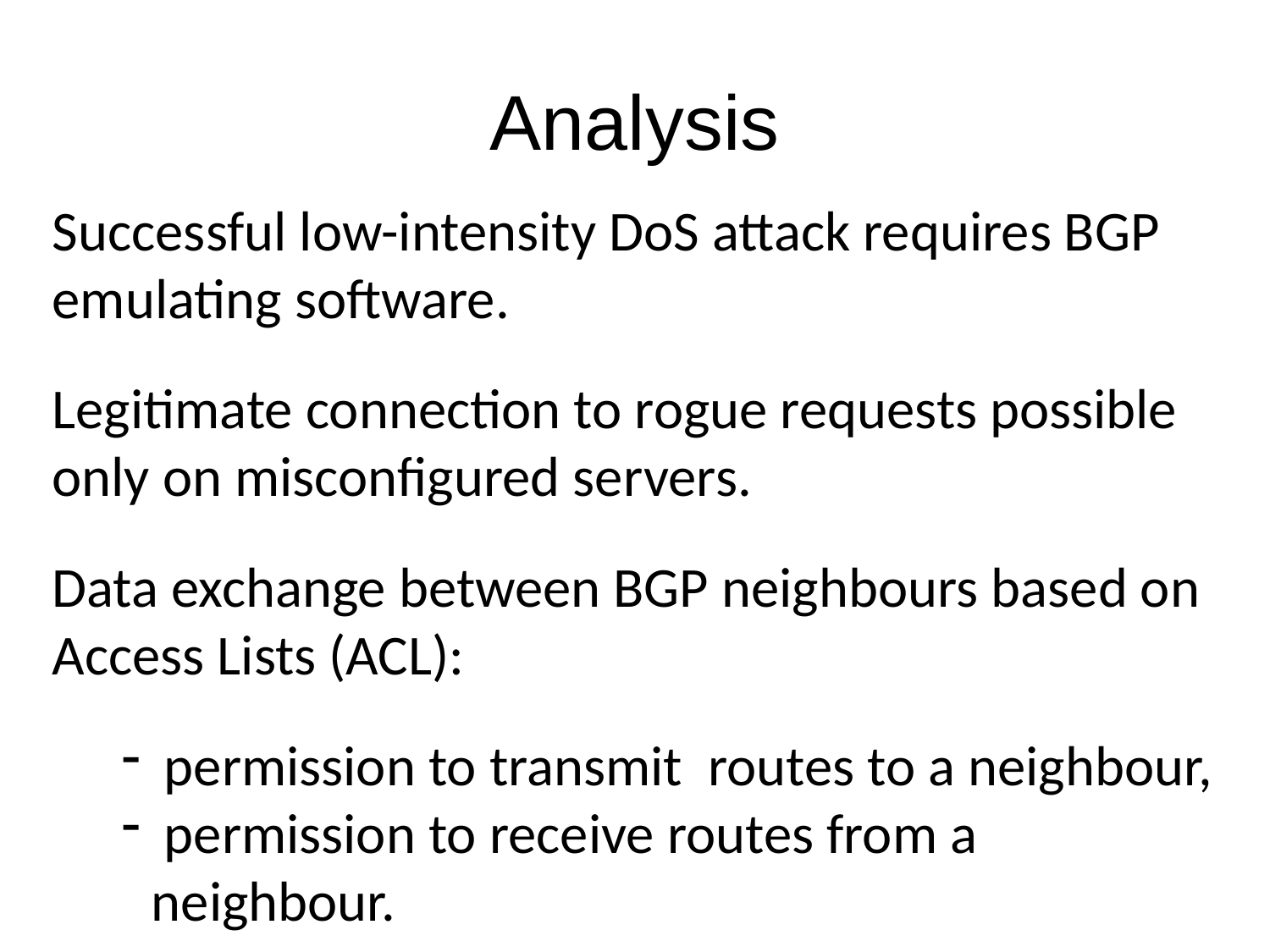

# Analysis
Successful low-intensity DoS attack requires BGP emulating software.
Legitimate connection to rogue requests possible only on misconfigured servers.
Data exchange between BGP neighbours based on Access Lists (ACL):
 permission to transmit  routes to a neighbour,
 permission to receive routes from a neighbour.